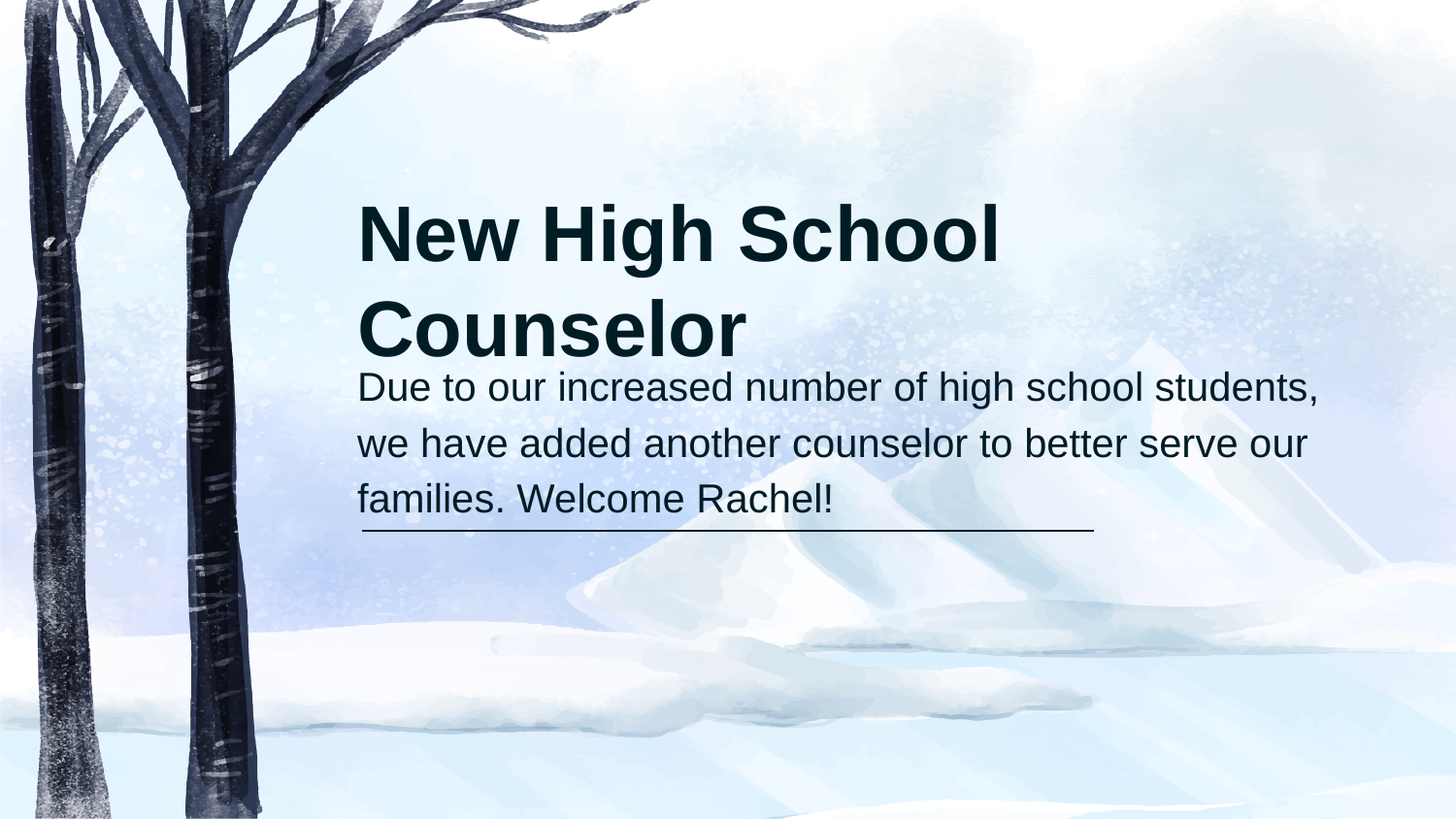

New High School Counselor
# Due to our increased number of high school students, we have added another counselor to better serve our families. Welcome Rachel!